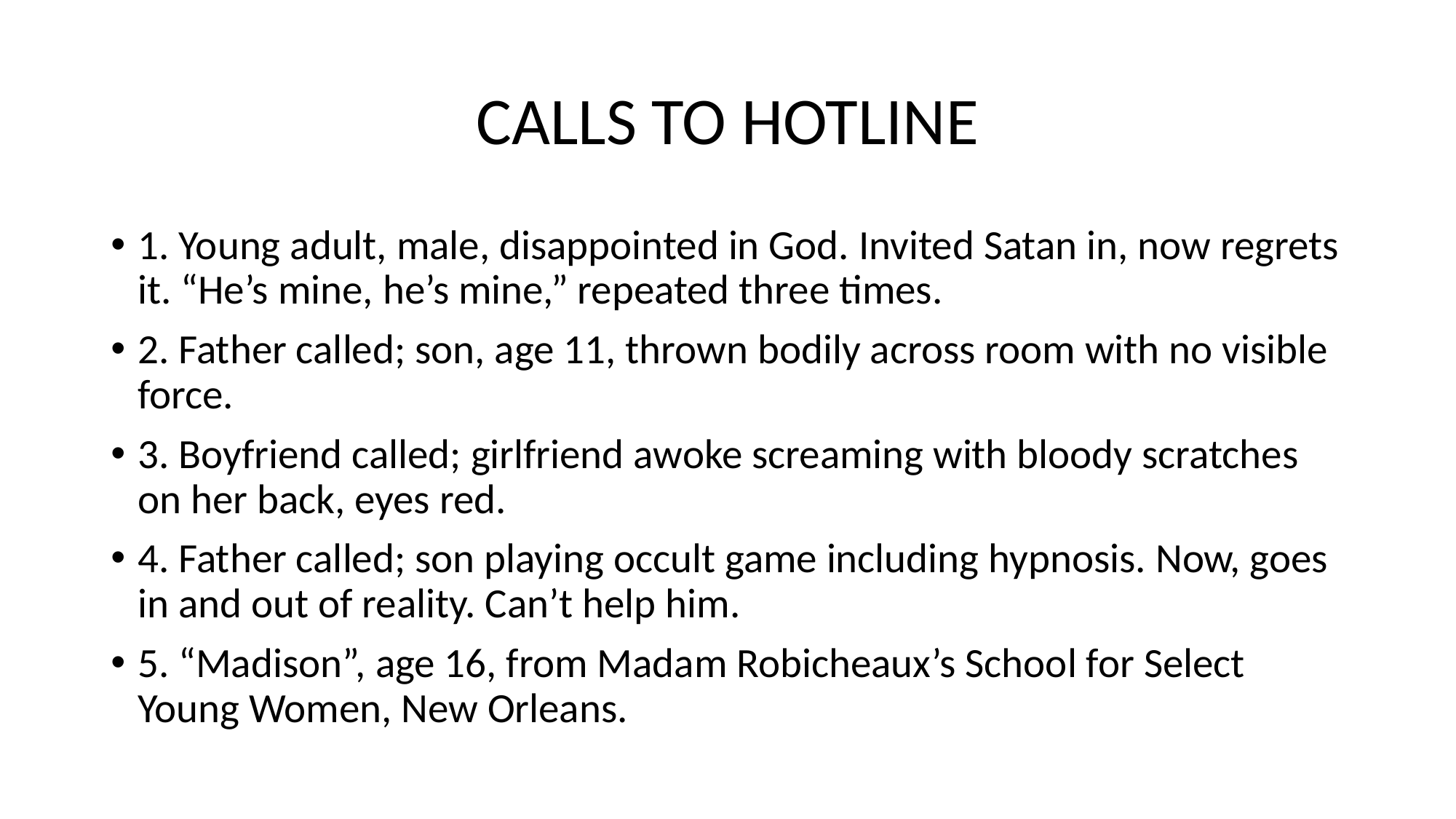

# CALLS TO HOTLINE
1. Young adult, male, disappointed in God. Invited Satan in, now regrets it. “He’s mine, he’s mine,” repeated three times.
2. Father called; son, age 11, thrown bodily across room with no visible force.
3. Boyfriend called; girlfriend awoke screaming with bloody scratches on her back, eyes red.
4. Father called; son playing occult game including hypnosis. Now, goes in and out of reality. Can’t help him.
5. “Madison”, age 16, from Madam Robicheaux’s School for Select Young Women, New Orleans.